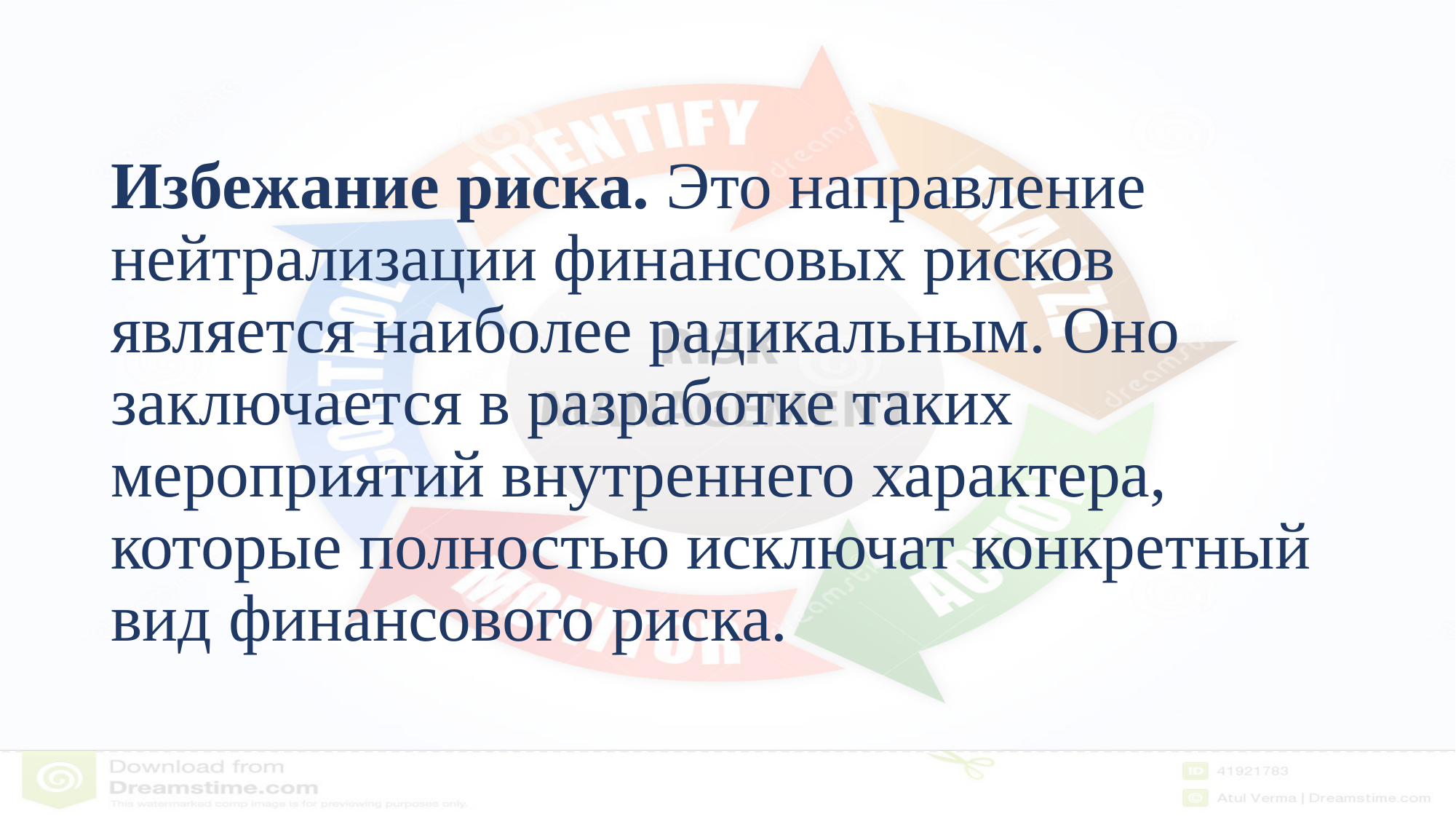

# Избежание риска. Это направление нейтрализации финансовых рисков является наиболее радикальным. Оно заключается в разработке таких мероприятий внутреннего характера, которые полностью исключат конкретный вид финансового риска.